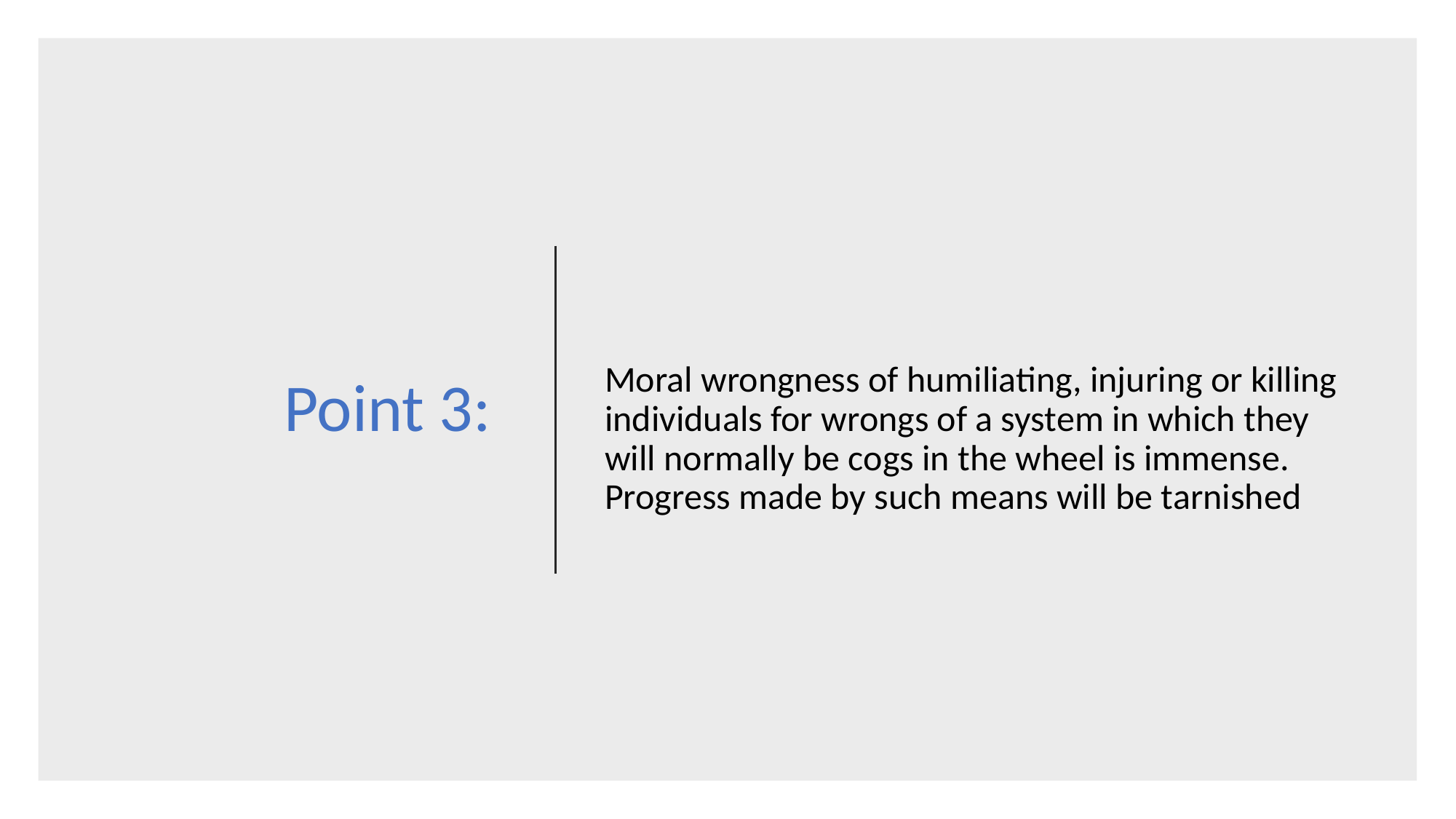

# Point 3:

Moral wrongness of humiliating, injuring or killing individuals for wrongs of a system in which they will normally be cogs in the wheel is immense. Progress made by such means will be tarnished